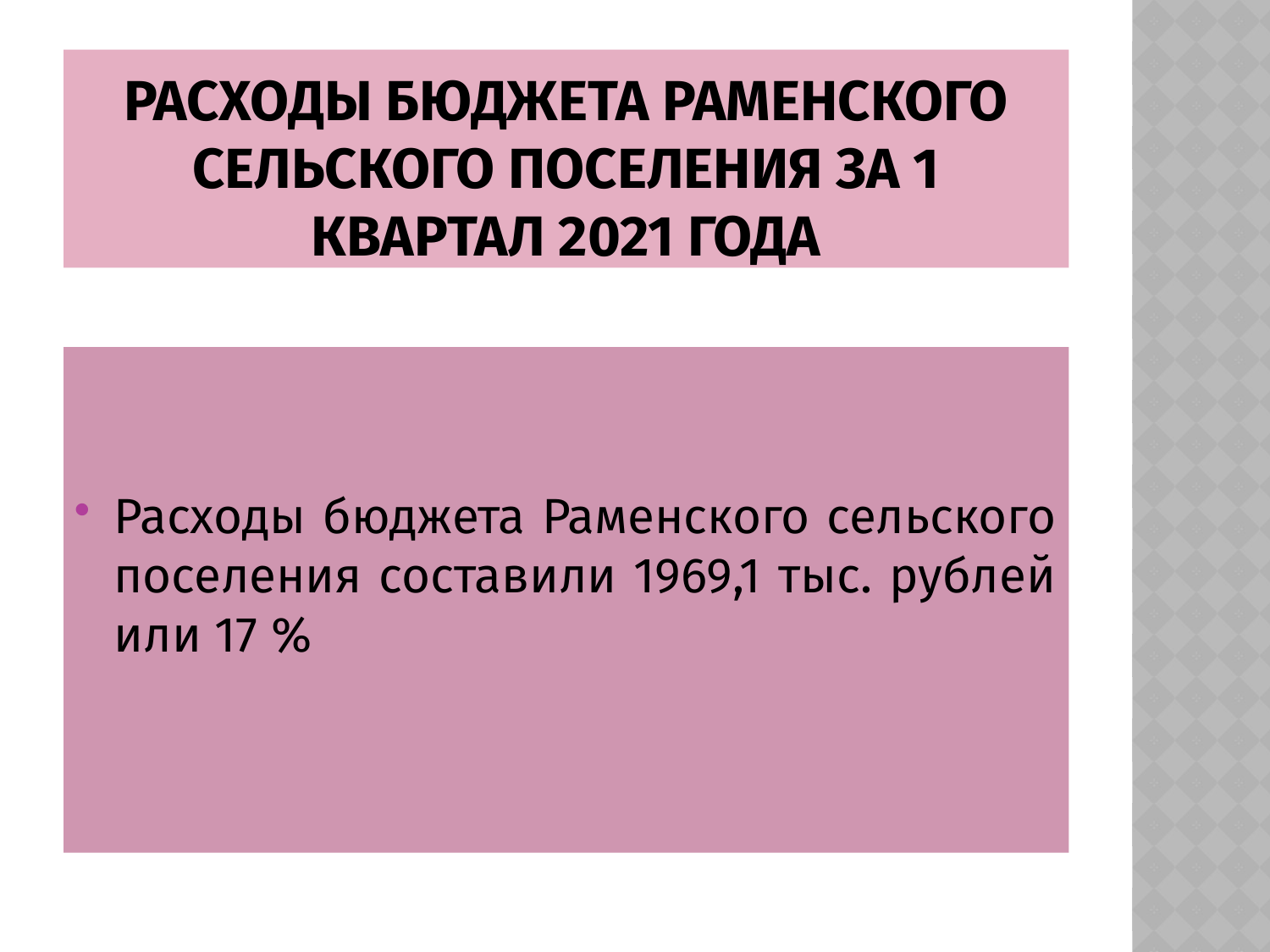

# Расходы бюджета раменского сельского поселения за 1 квартал 2021 года

Расходы бюджета Раменского сельского поселения составили 1969,1 тыс. рублей или 17 %